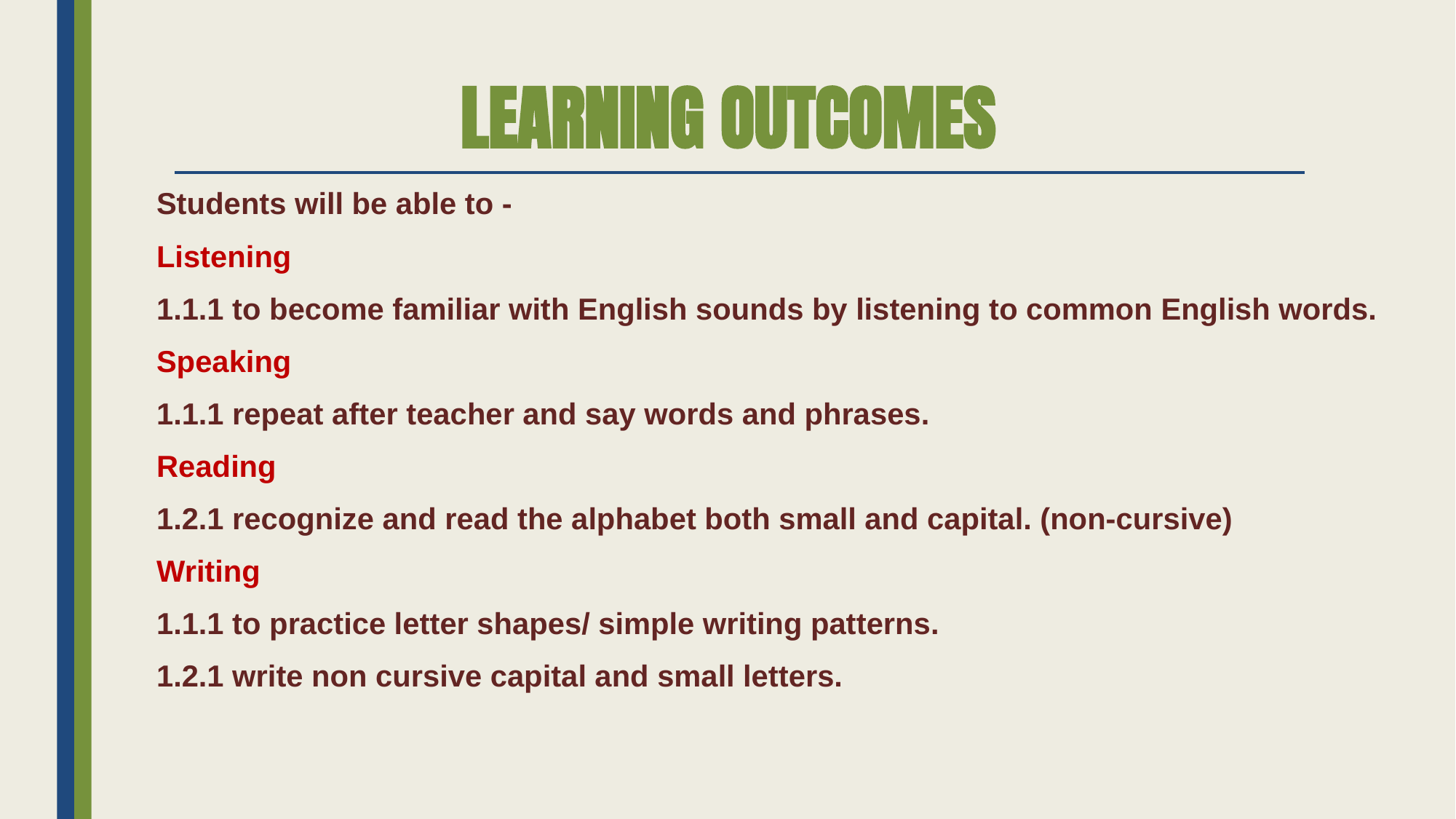

# LEARNING OUTCOMES
Students will be able to -
Listening
1.1.1 to become familiar with English sounds by listening to common English words.
Speaking
1.1.1 repeat after teacher and say words and phrases.
Reading
1.2.1 recognize and read the alphabet both small and capital. (non-cursive)
Writing
1.1.1 to practice letter shapes/ simple writing patterns.
1.2.1 write non cursive capital and small letters.